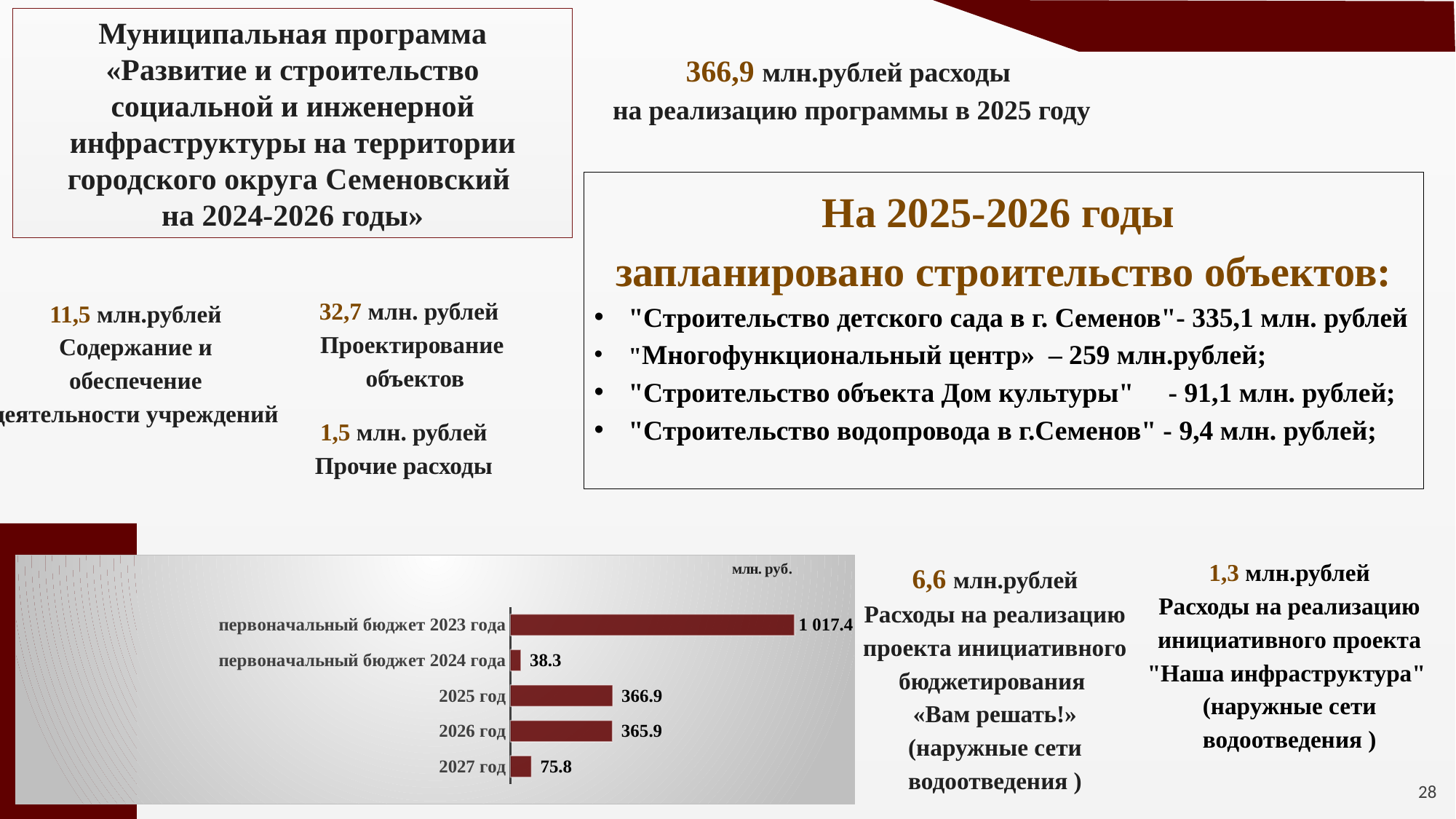

Муниципальная программа
«Развитие и строительство социальной и инженерной инфраструктуры на территории городского округа Семеновский
на 2024-2026 годы»
366,9 млн.рублей расходы
на реализацию программы в 2025 году
На 2025-2026 годы
запланировано строительство объектов:
"Строительство детского сада в г. Семенов"- 335,1 млн. рублей
"Многофункциональный центр»  – 259 млн.рублей;
"Строительство объекта Дом культуры"     - 91,1 млн. рублей;
"Строительство водопровода в г.Семенов" - 9,4 млн. рублей;

32,7 млн. рублей
Проектирование
объектов
11,5 млн.рублей
Содержание и обеспечение деятельности учреждений
1,5 млн. рублей
Прочие расходы
1,3 млн.рублей
Расходы на реализацию инициативного проекта
"Наша инфраструктура"
 (наружные сети
водоотведения )
6,6 млн.рублей
 Расходы на реализацию
проекта инициативного бюджетирования
«Вам решать!»
 (наружные сети
водоотведения )

### Chart

| Category |  |
|---|---|
| 2027 год | 75.8 |
| 2026 год | 365.9 |
| 2025 год | 366.9 |
| первоначальный бюджет 2024 года | 38.3 |
| первоначальный бюджет 2023 года | 1017.4 |
28